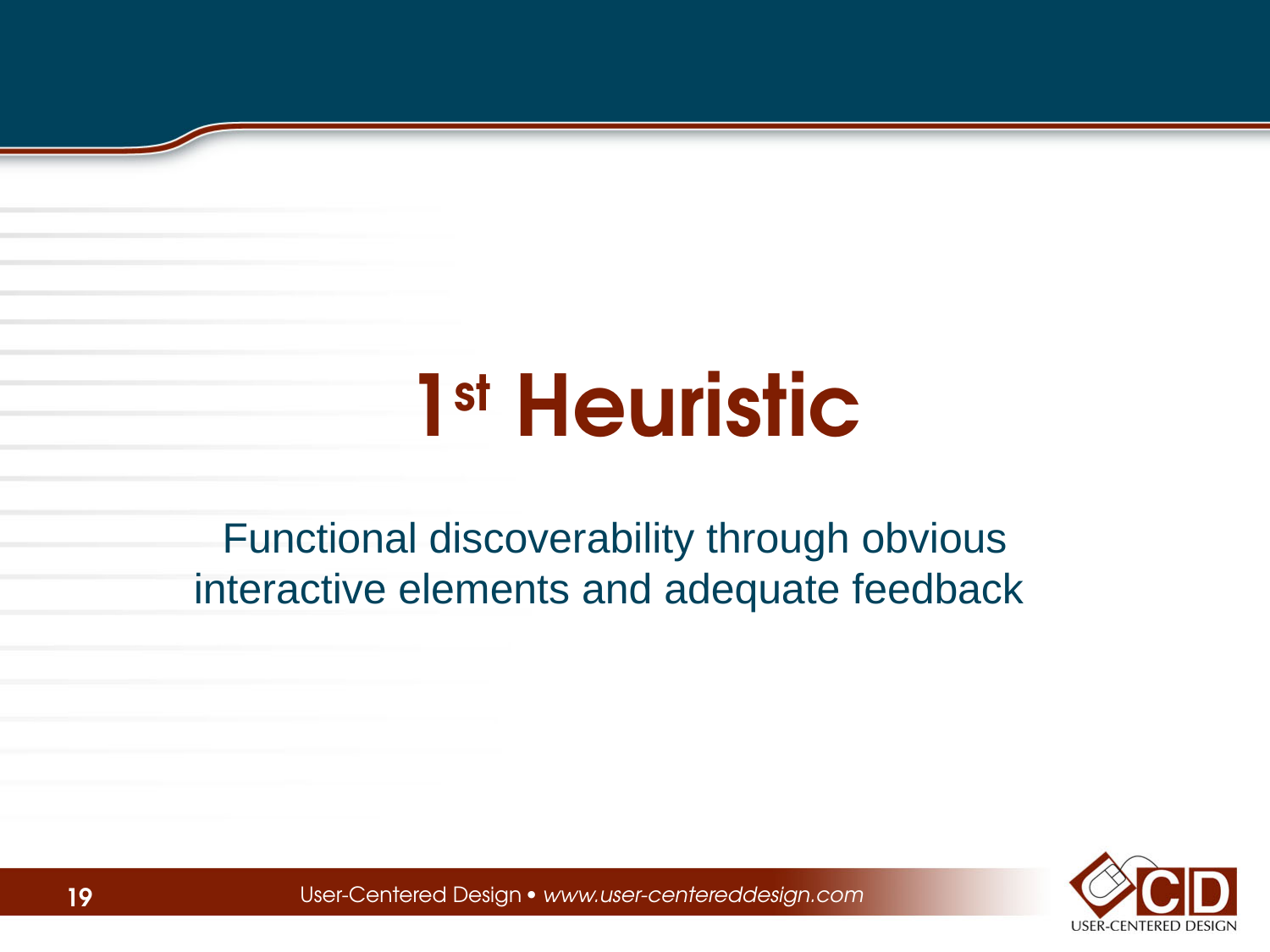

# 1st Heuristic
Functional discoverability through obvious interactive elements and adequate feedback
User-Centered Design • www.user-centereddesign.com
19